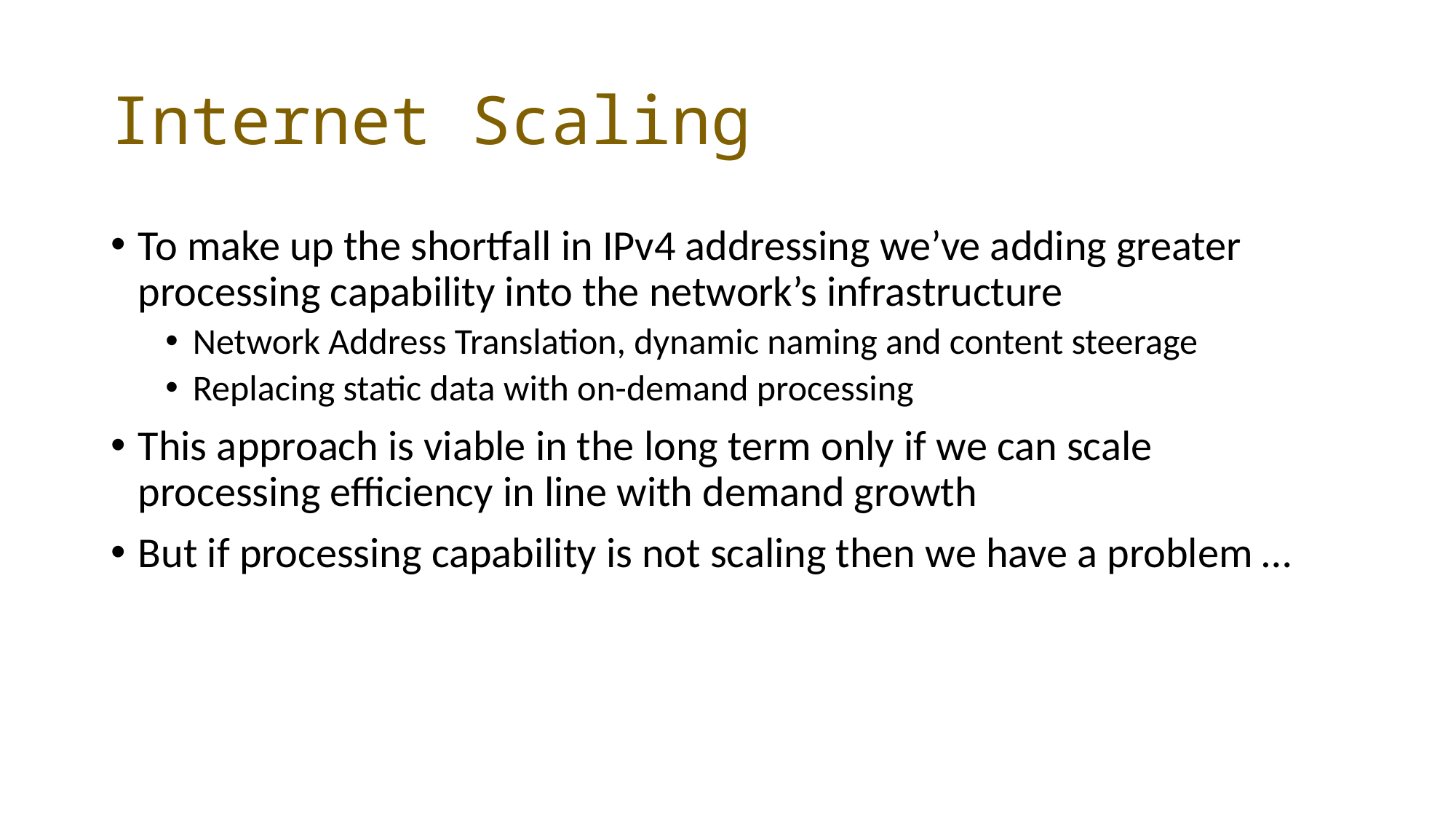

# Internet Scaling
To make up the shortfall in IPv4 addressing we’ve adding greater processing capability into the network’s infrastructure
Network Address Translation, dynamic naming and content steerage
Replacing static data with on-demand processing
This approach is viable in the long term only if we can scale processing efficiency in line with demand growth
But if processing capability is not scaling then we have a problem …